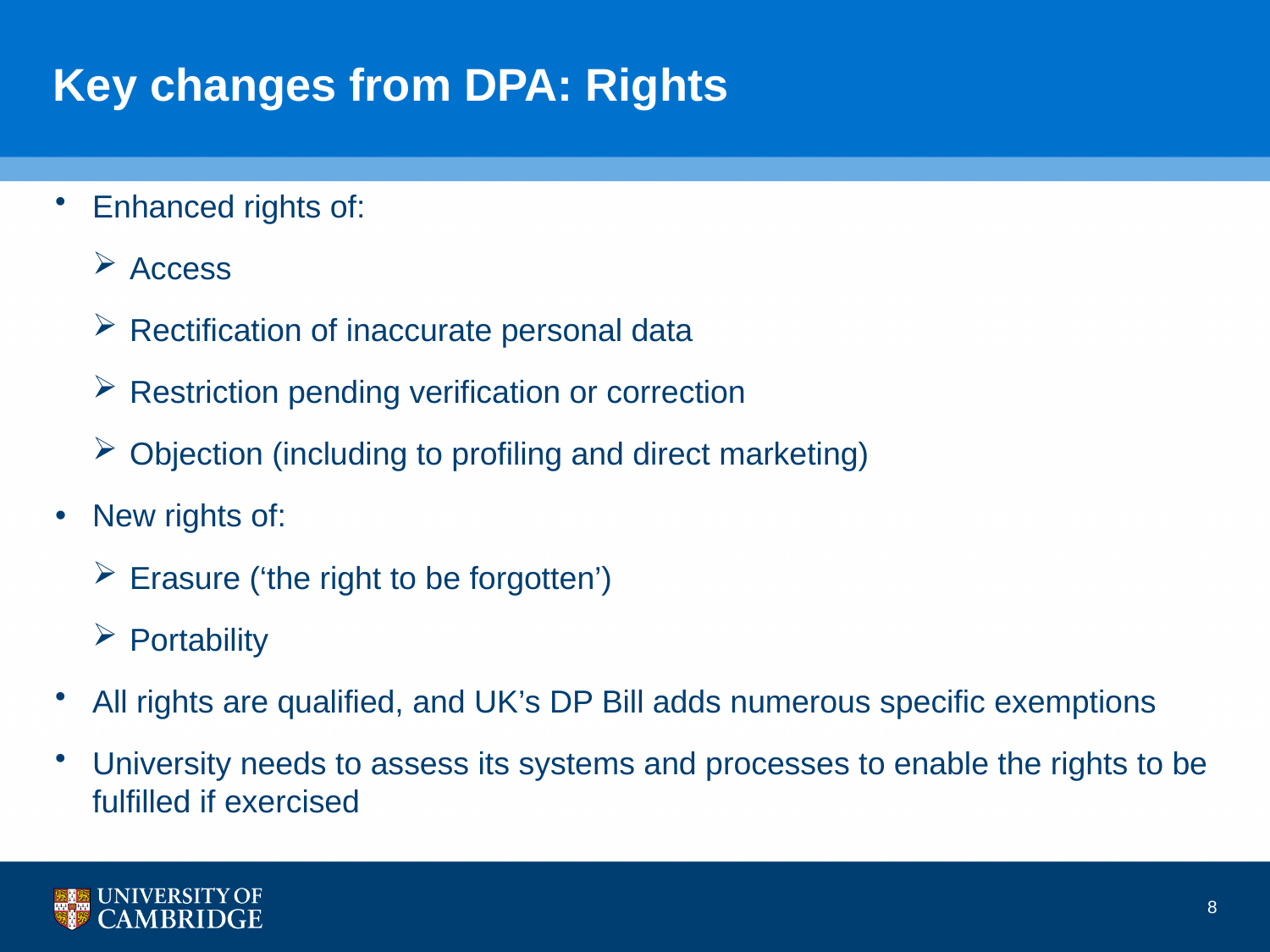

# Key changes from DPA: Rights
Enhanced rights of:
Access
Rectification of inaccurate personal data
Restriction pending verification or correction
Objection (including to profiling and direct marketing)
New rights of:
Erasure (‘the right to be forgotten’)
Portability
All rights are qualified, and UK’s DP Bill adds numerous specific exemptions
University needs to assess its systems and processes to enable the rights to be fulfilled if exercised
8